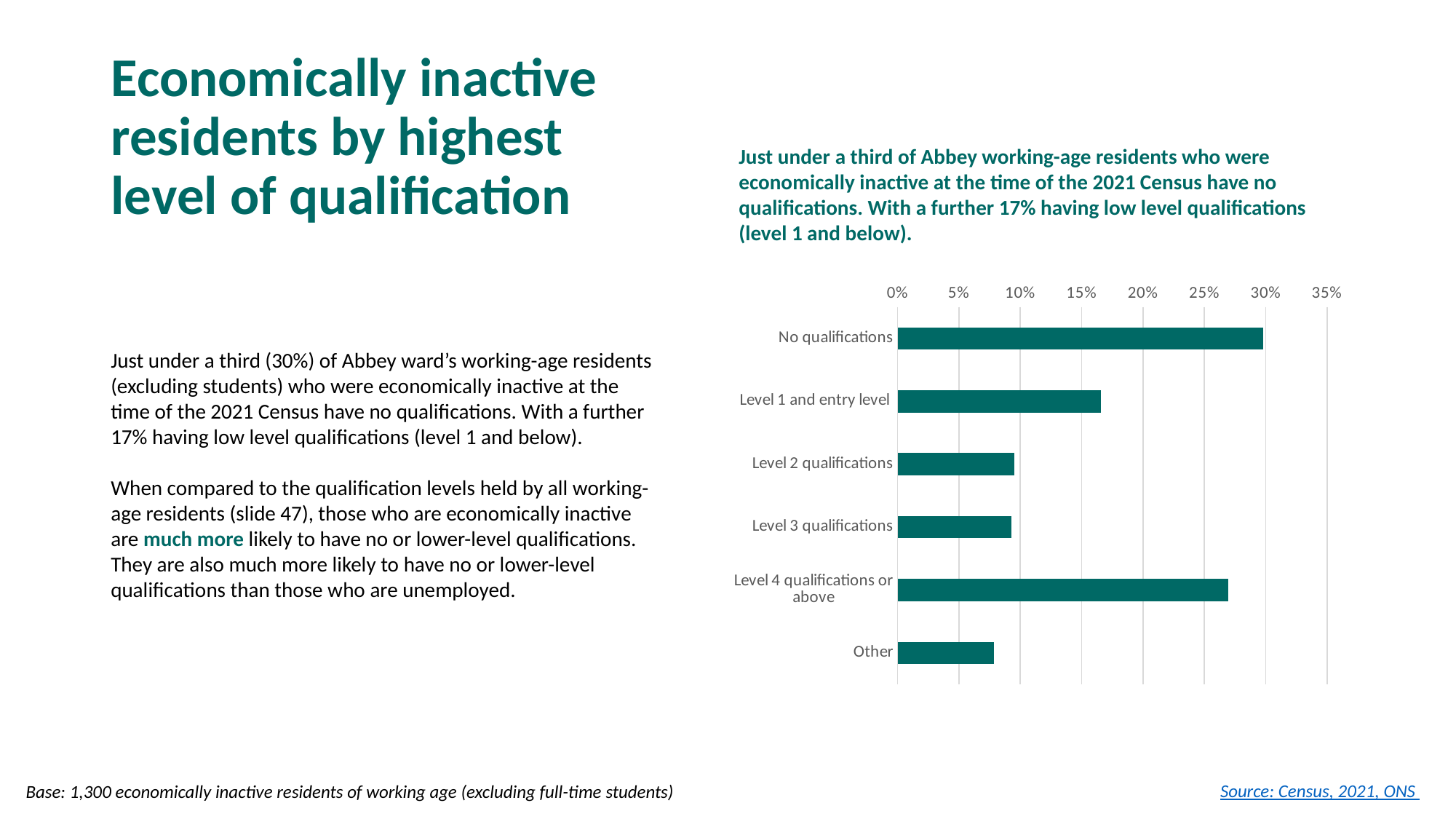

# Economically inactive residents by highest level of qualification
Just under a third of Abbey working-age residents who were economically inactive at the time of the 2021 Census have no qualifications. With a further 17% having low level qualifications (level 1 and below).

### Chart

| Category |  |
|---|---|
| No qualifications | 0.29817605075337034 |
| Level 1 and entry level  | 0.16574147501982553 |
| Level 2 qualifications | 0.09516256938937351 |
| Level 3 qualifications | 0.09278350515463918 |
| Level 4 qualifications or above | 0.2696272799365583 |
| Other | 0.07850911974623315 |
Just under a third (30%) of Abbey ward’s working-age residents (excluding students) who were economically inactive at the time of the 2021 Census have no qualifications. With a further 17% having low level qualifications (level 1 and below).

When compared to the qualification levels held by all working-age residents (slide 47), those who are economically inactive are much more likely to have no or lower-level qualifications. They are also much more likely to have no or lower-level qualifications than those who are unemployed.

Source: Census, 2021, ONS
Base: 1,300 economically inactive residents of working age (excluding full-time students)